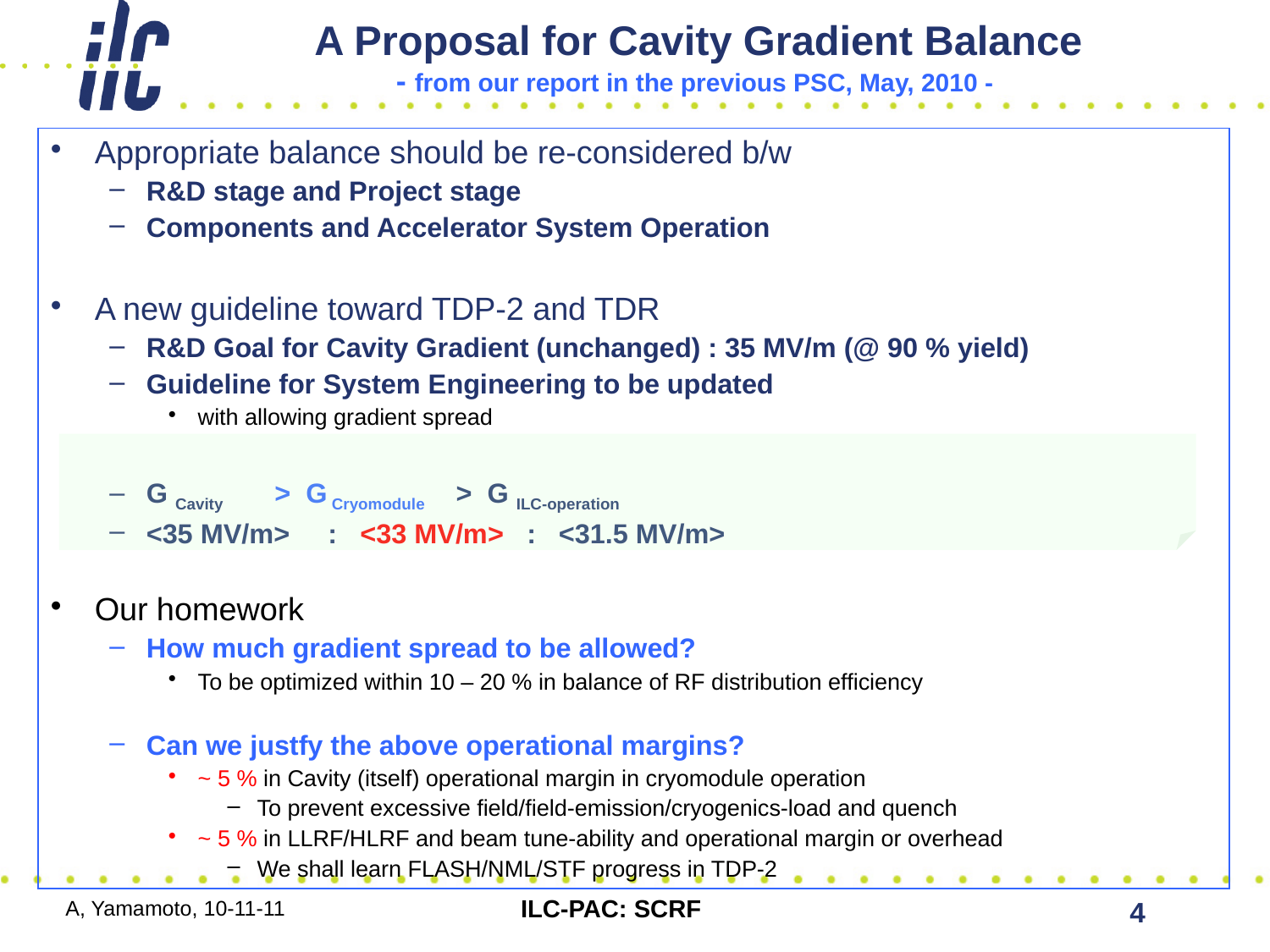

# A Proposal for Cavity Gradient Balance - from our report in the previous PSC, May, 2010 -
Appropriate balance should be re-considered b/w
R&D stage and Project stage
Components and Accelerator System Operation

A new guideline toward TDP-2 and TDR
R&D Goal for Cavity Gradient (unchanged) : 35 MV/m (@ 90 % yield)
Guideline for System Engineering to be updated
with allowing gradient spread

G Cavity	      >  G Cryomodule       >  G ILC-operation
<35 MV/m>     :   <33 MV/m>   :   <31.5 MV/m>

Our homework
How much gradient spread to be allowed?
To be optimized within 10 – 20 % in balance of RF distribution efficiency

Can we justfy the above operational margins?
~ 5 % in Cavity (itself) operational margin in cryomodule operation
To prevent excessive field/field-emission/cryogenics-load and quench
~ 5 % in LLRF/HLRF and beam tune-ability and operational margin or overhead
We shall learn FLASH/NML/STF progress in TDP-2

ILC-PAC: SCRF
A, Yamamoto, 10-11-11
4